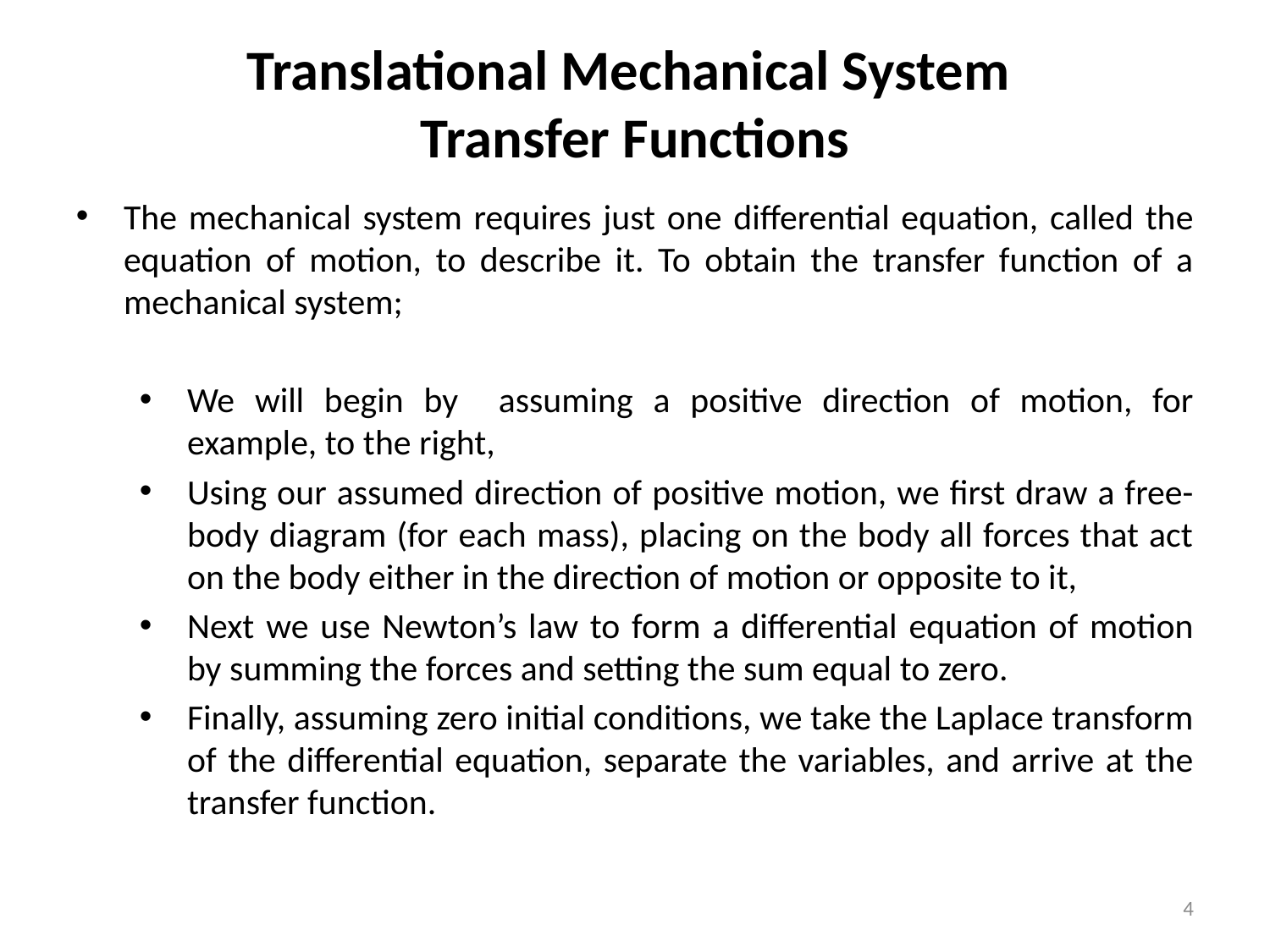

Translational Mechanical System
Transfer Functions
The mechanical system requires just one differential equation, called the equation of motion, to describe it. To obtain the transfer function of a mechanical system;

We will begin by  assuming a positive direction of motion, for example, to the right,
Using our assumed direction of positive motion, we first draw a free-body diagram (for each mass), placing on the body all forces that act on the body either in the direction of motion or opposite to it,
Next we use Newton’s law to form a differential equation of motion by summing the forces and setting the sum equal to zero.
Finally, assuming zero initial conditions, we take the Laplace transform of the differential equation, separate the variables, and arrive at the transfer function.
4